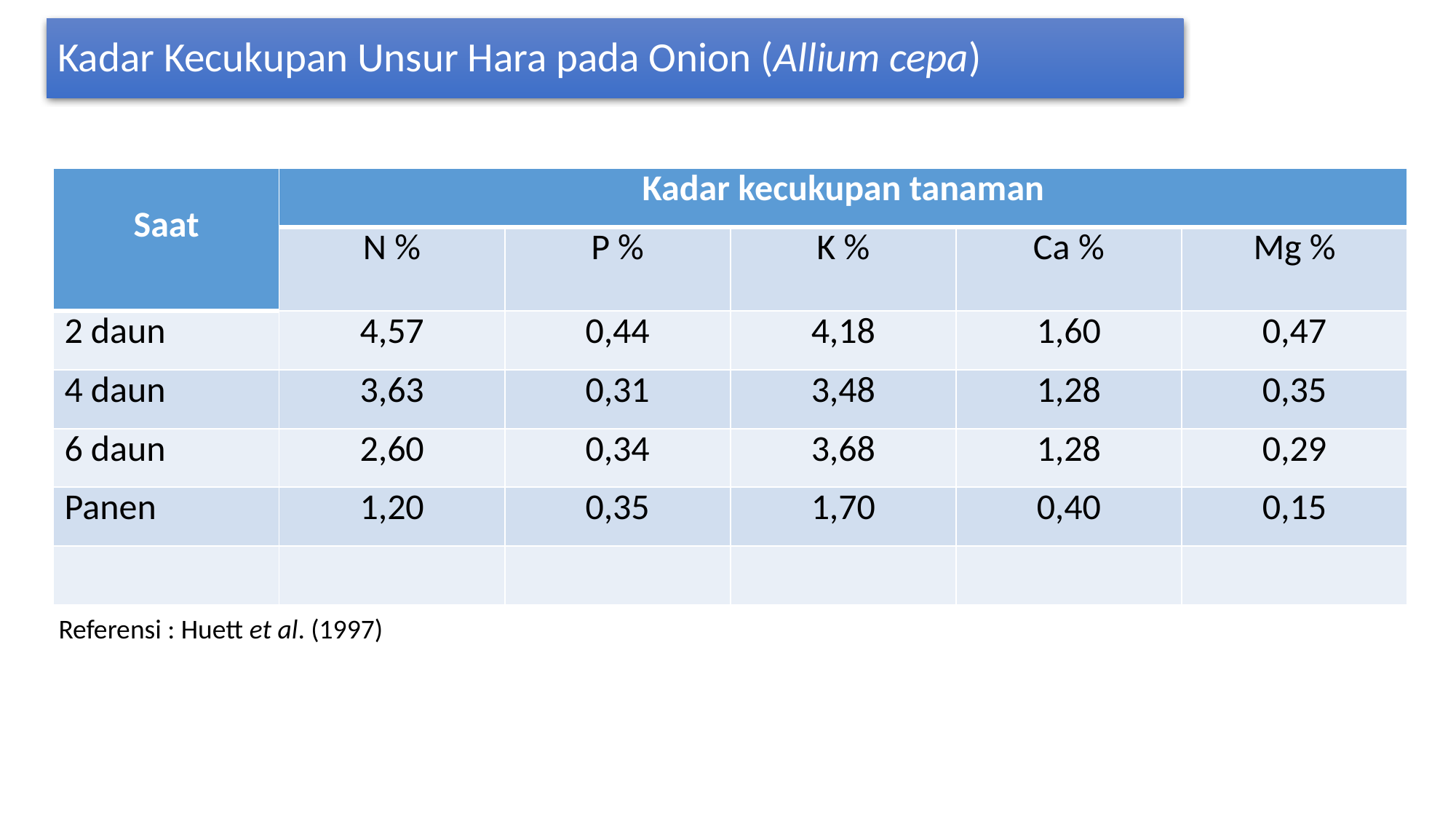

# Kadar Kecukupan Unsur Hara pada Onion (Allium cepa)
| Saat | Kadar kecukupan tanaman |  |  |  |  |
| --- | --- | --- | --- | --- | --- |
|  | N % | P % | K % | Ca % | Mg % |
| 2 daun | 4,57 | 0,44 | 4,18 | 1,60 | 0,47 |
| 4 daun | 3,63 | 0,31 | 3,48 | 1,28 | 0,35 |
| 6 daun | 2,60 | 0,34 | 3,68 | 1,28 | 0,29 |
| Panen | 1,20 | 0,35 | 1,70 | 0,40 | 0,15 |
|  |  |  |  |  |  |
Referensi : Huett et al. (1997)